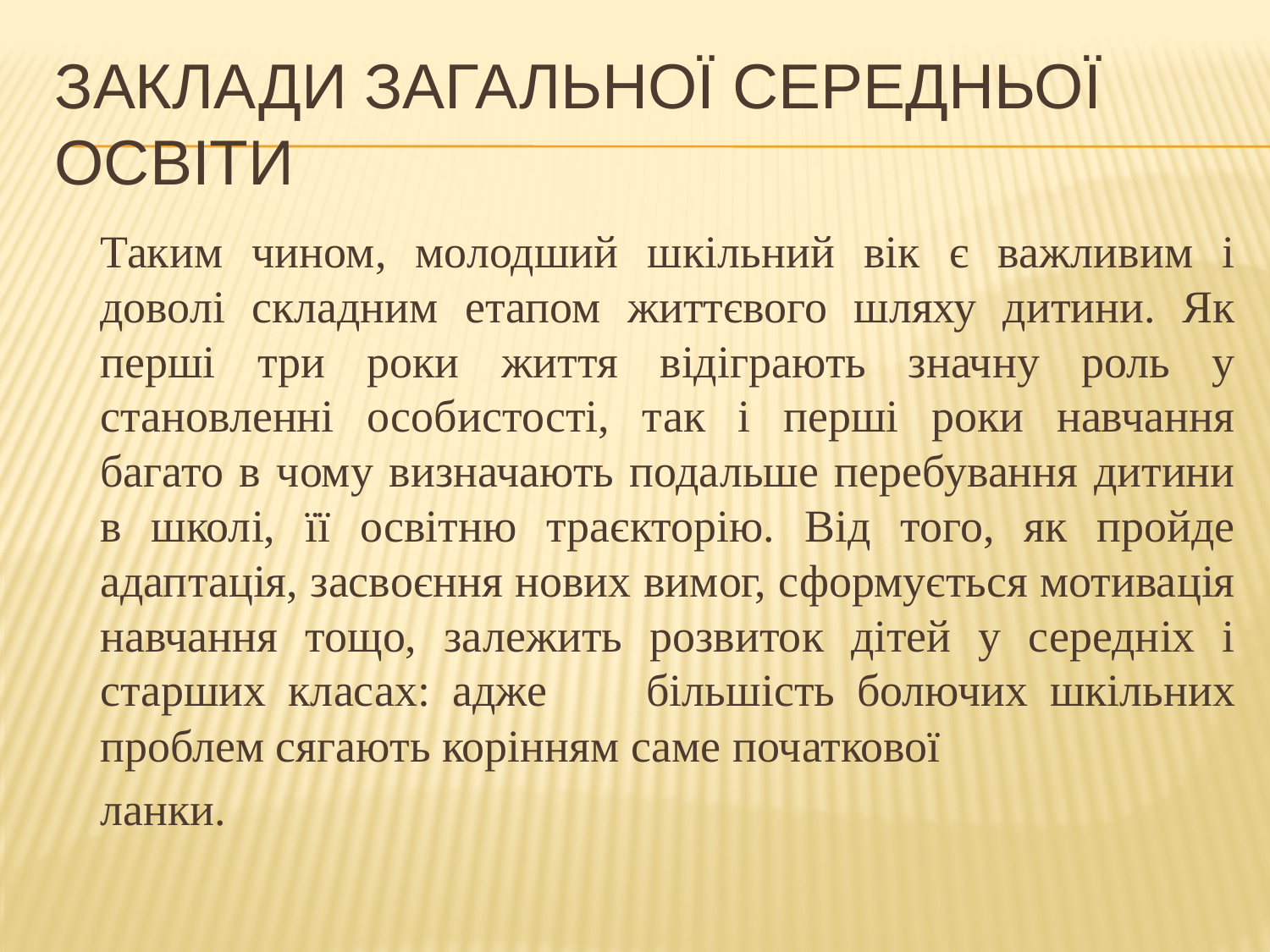

# ЗАКЛАДИ ЗАГАЛЬНОЇ СЕРЕДНЬОЇ ОСВІТИ
	Таким чином, молодший шкільний вік є важливим і доволі складним етапом життєвого шляху дитини. Як перші три роки життя відіграють значну роль у становленні особистості, так і перші роки навчання багато в чому визначають подальше перебування дитини в школі, її освітню траєкторію. Від того, як пройде адаптація, засвоєння нових вимог, сформується мотивація навчання тощо, залежить розвиток дітей у середніх і старших класах: адже 	більшість болючих шкільних проблем сягають корінням саме початкової
	ланки.